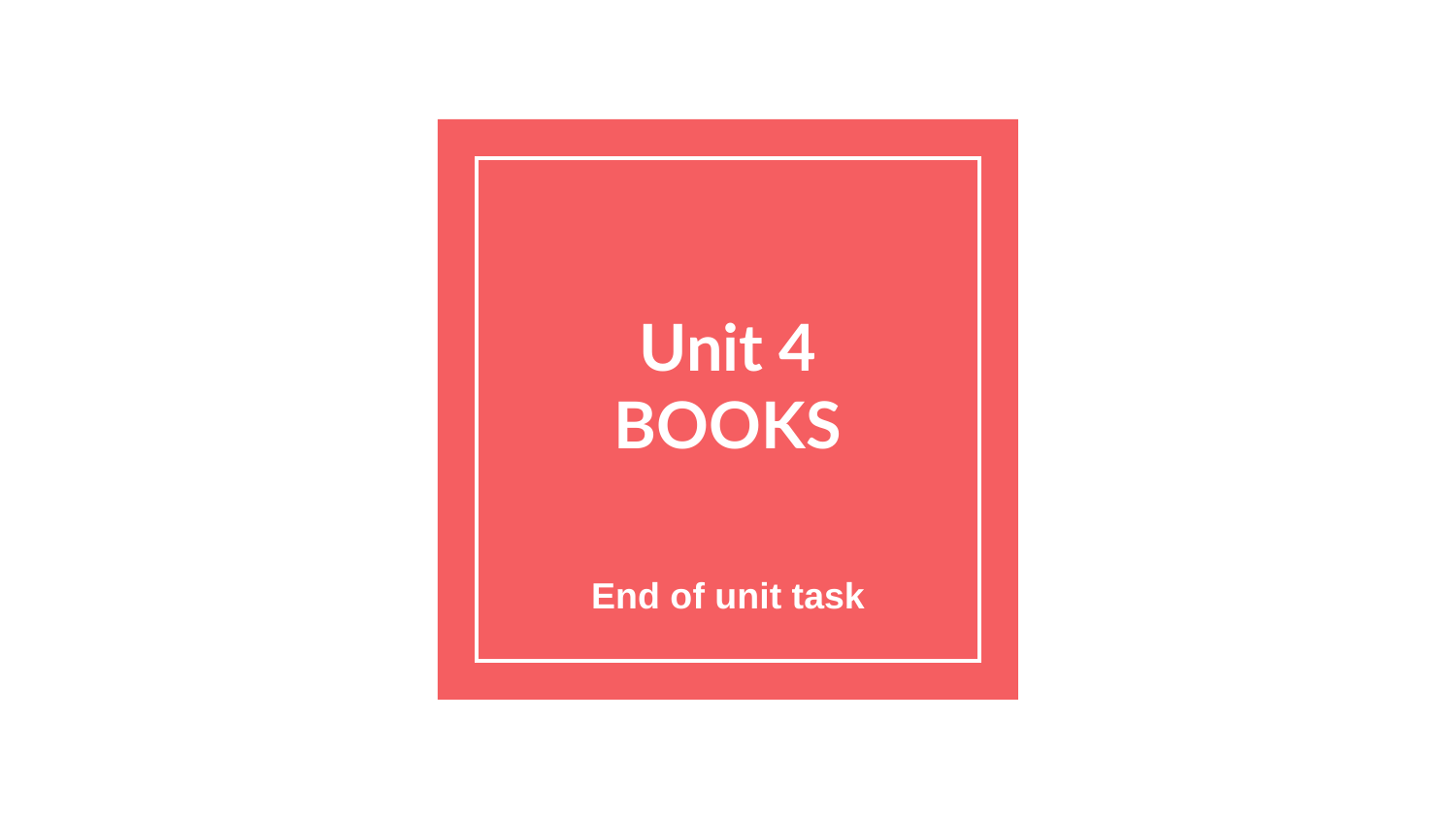

# Unit 4
BOOKS
End of unit task